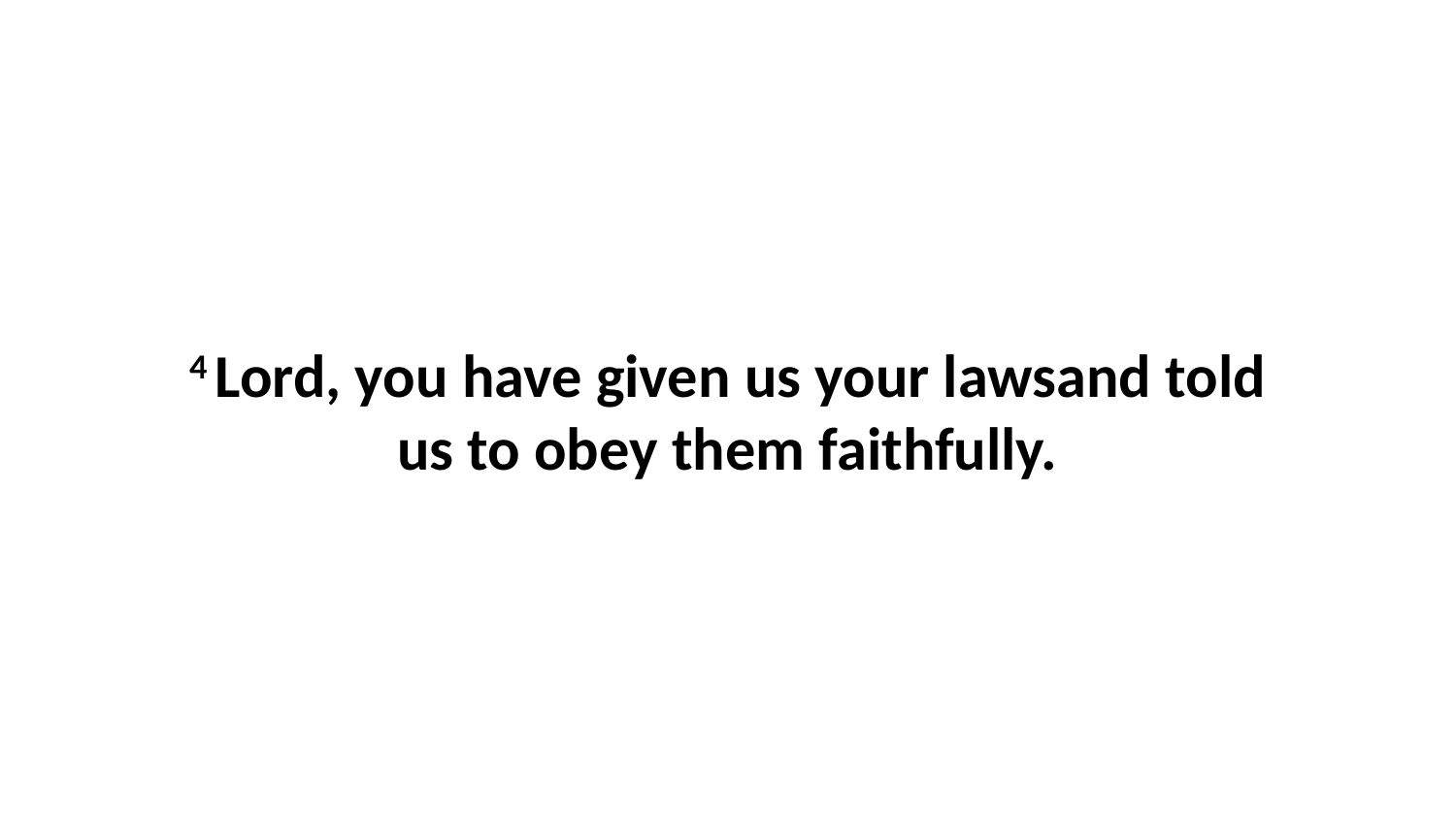

4 Lord, you have given us your lawsand told us to obey them faithfully.